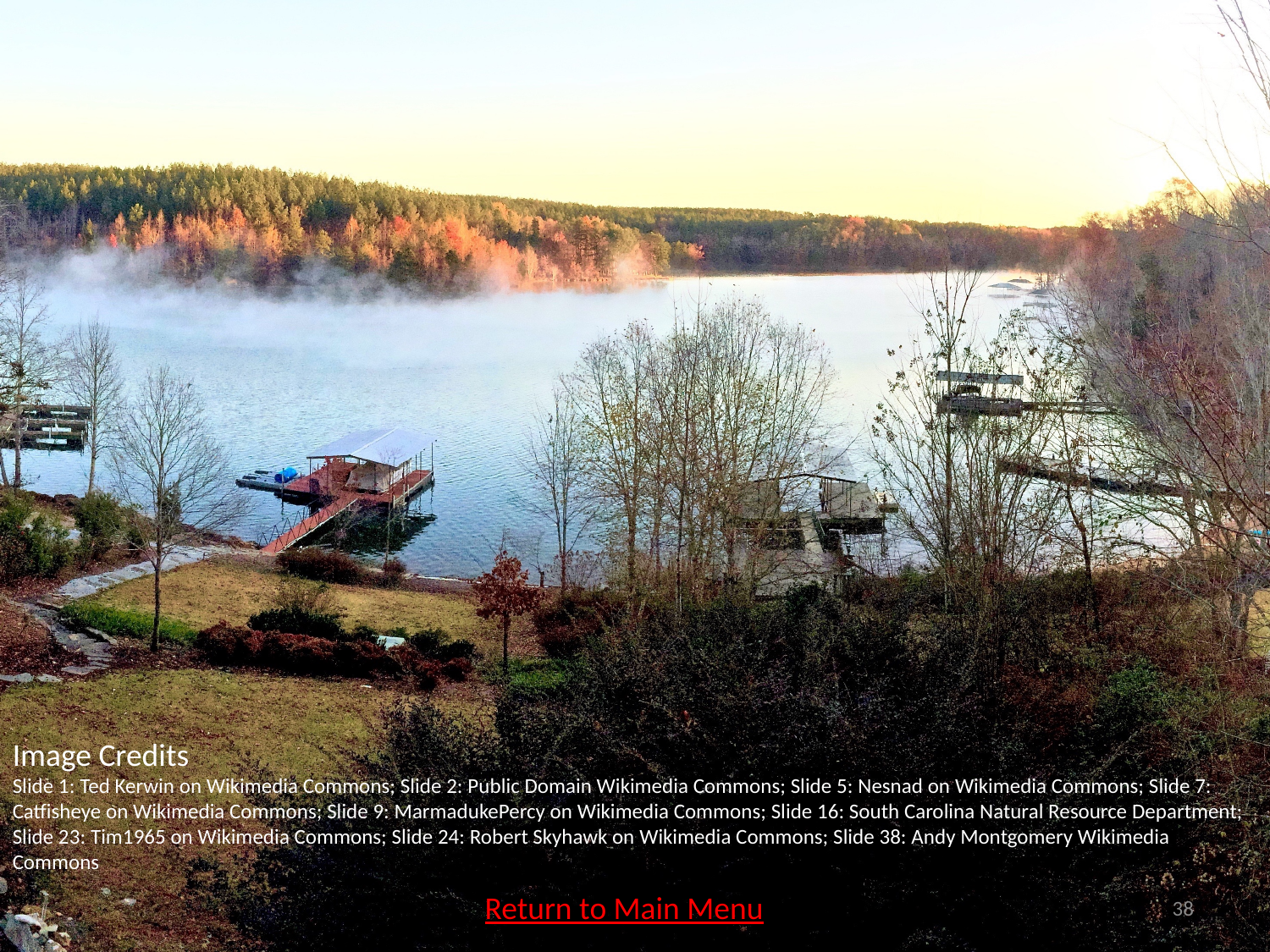

Image Credits
Slide 1: Ted Kerwin on Wikimedia Commons; Slide 2: Public Domain Wikimedia Commons; Slide 5: Nesnad on Wikimedia Commons; Slide 7: Catfisheye on Wikimedia Commons; Slide 9: MarmadukePercy on Wikimedia Commons; Slide 16: South Carolina Natural Resource Department; Slide 23: Tim1965 on Wikimedia Commons; Slide 24: Robert Skyhawk on Wikimedia Commons; Slide 38: Andy Montgomery Wikimedia Commons
Return to Main Menu
38